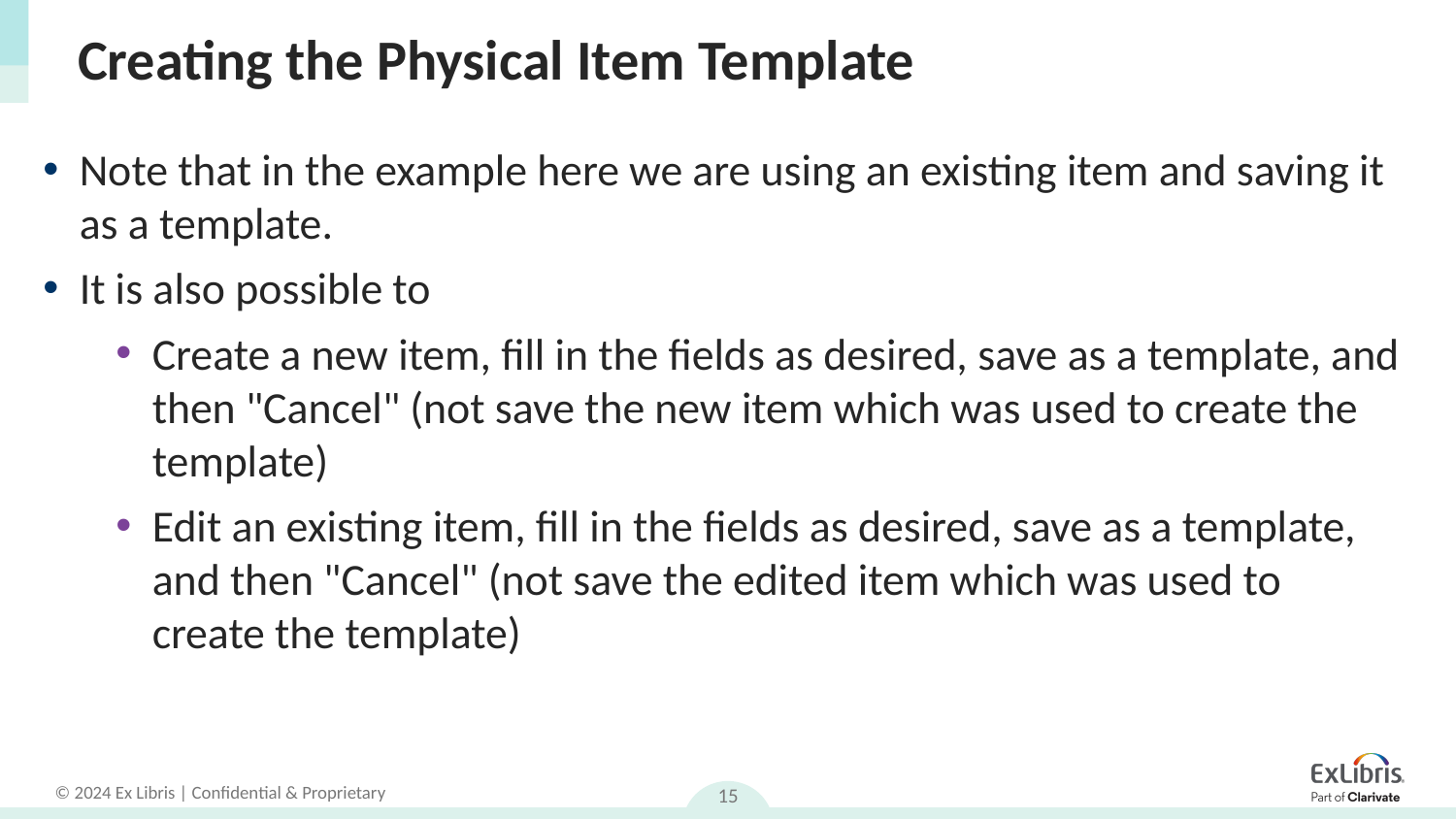

# Creating the Physical Item Template
Note that in the example here we are using an existing item and saving it as a template.
It is also possible to
Create a new item, fill in the fields as desired, save as a template, and then "Cancel" (not save the new item which was used to create the template)
Edit an existing item, fill in the fields as desired, save as a template, and then "Cancel" (not save the edited item which was used to create the template)

15